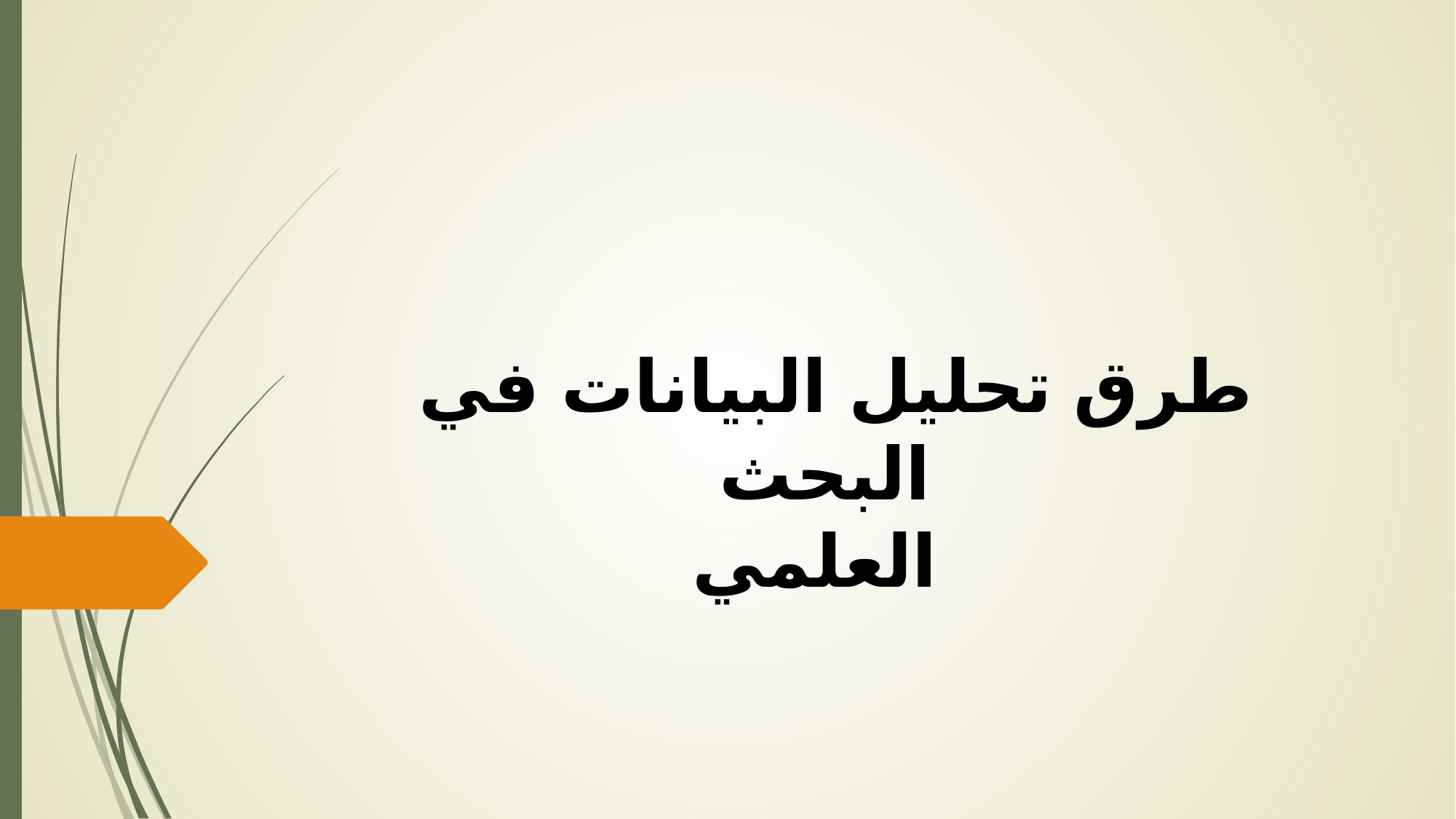

#
  طرق تحليل البيانات في البحث
العلمي